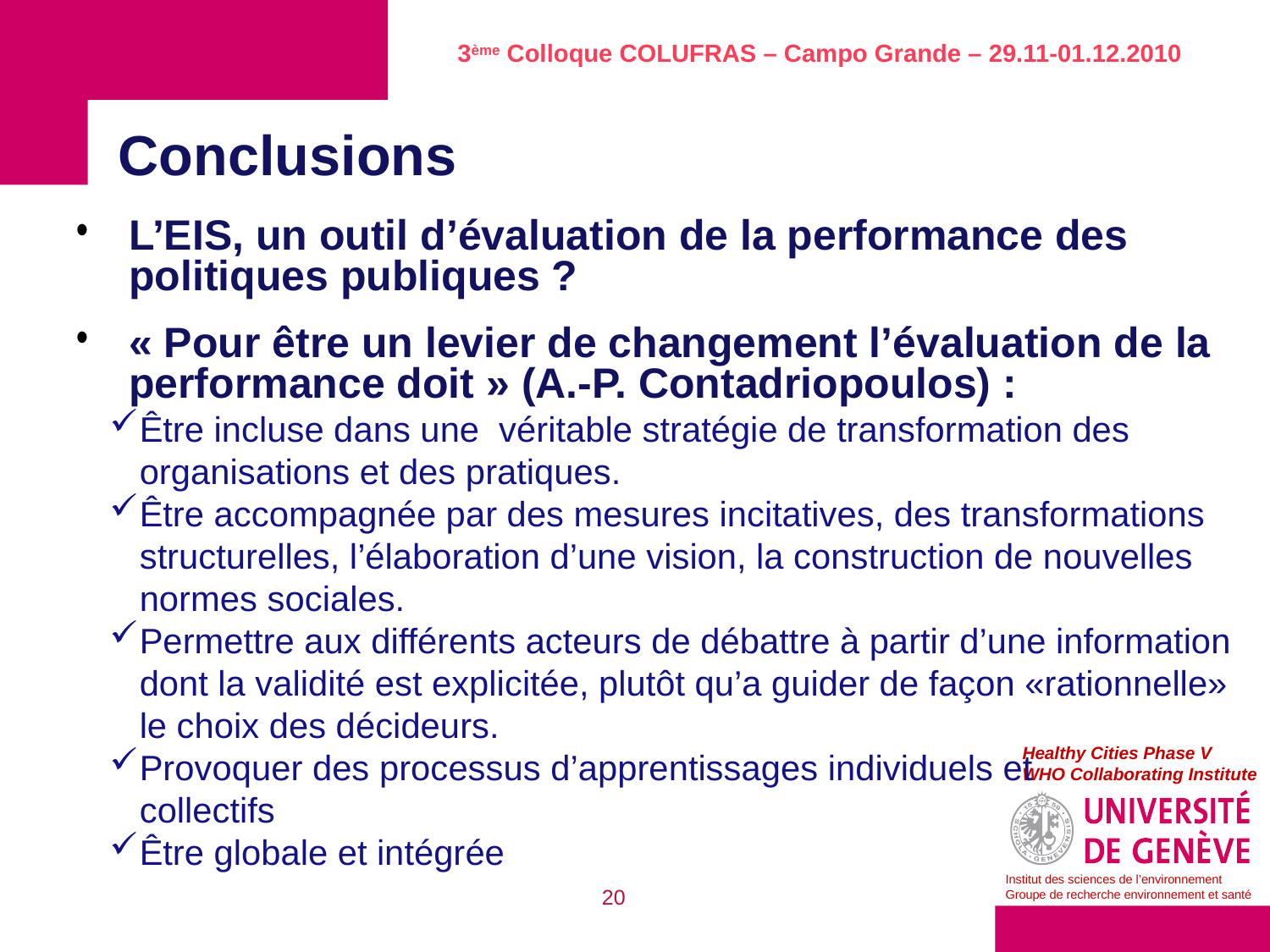

Conclusions
L’EIS, un outil d’évaluation de la performance des politiques publiques ?
« Pour être un levier de changement l’évaluation de la performance doit » (A.-P. Contadriopoulos) :
Être incluse dans une  véritable stratégie de transformation des organisations et des pratiques.
Être accompagnée par des mesures incitatives, des transformations structurelles, l’élaboration d’une vision, la construction de nouvelles normes sociales.
Permettre aux différents acteurs de débattre à partir d’une information dont la validité est explicitée, plutôt qu’a guider de façon «rationnelle» le choix des décideurs.
Provoquer des processus d’apprentissages individuels et
collectifs
Être globale et intégrée